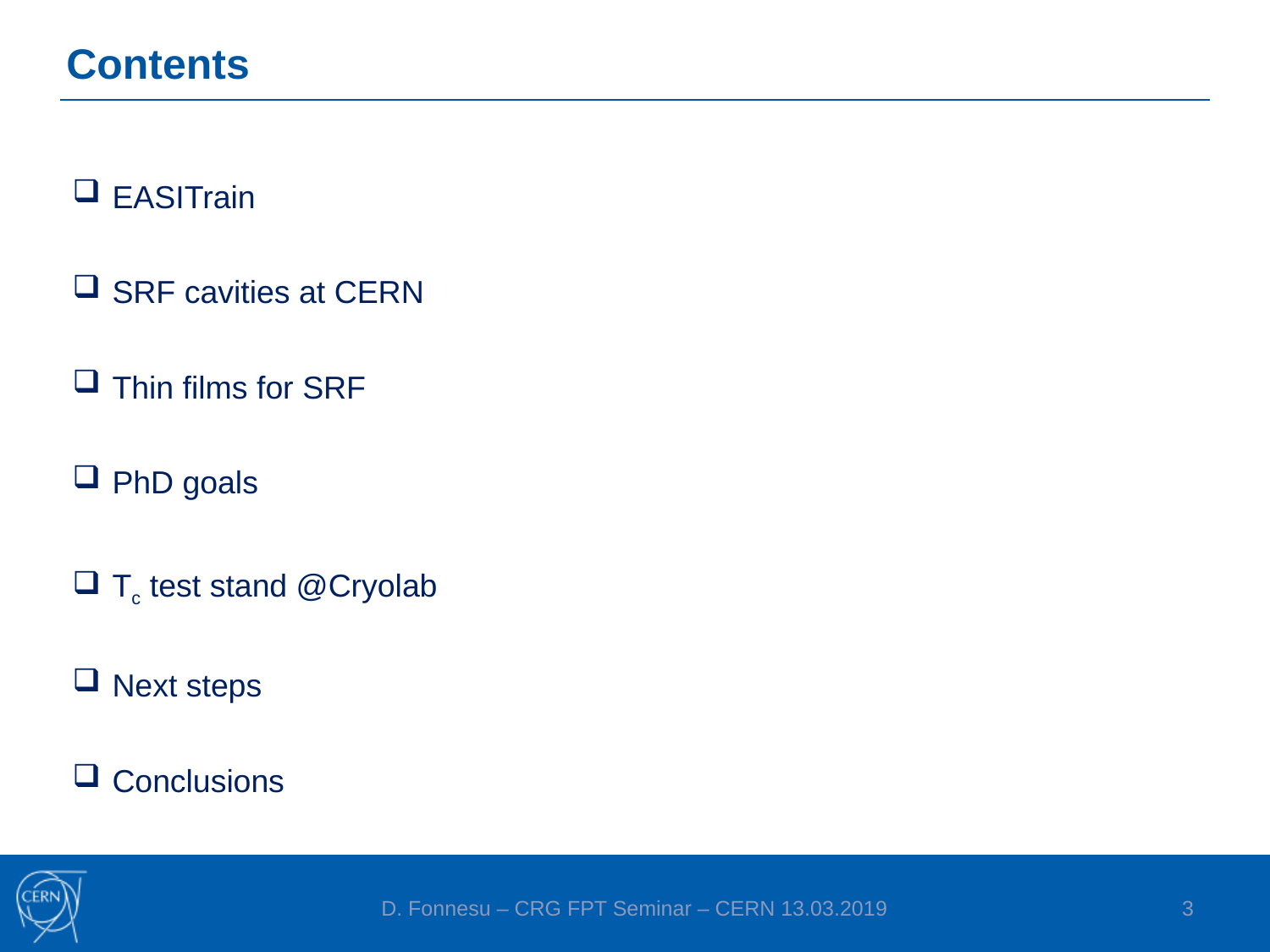

# Contents
EASITrain
SRF cavities at CERN
Thin films for SRF
PhD goals
Tc test stand @Cryolab
Next steps
Conclusions
D. Fonnesu – CRG FPT Seminar – CERN 13.03.2019
3